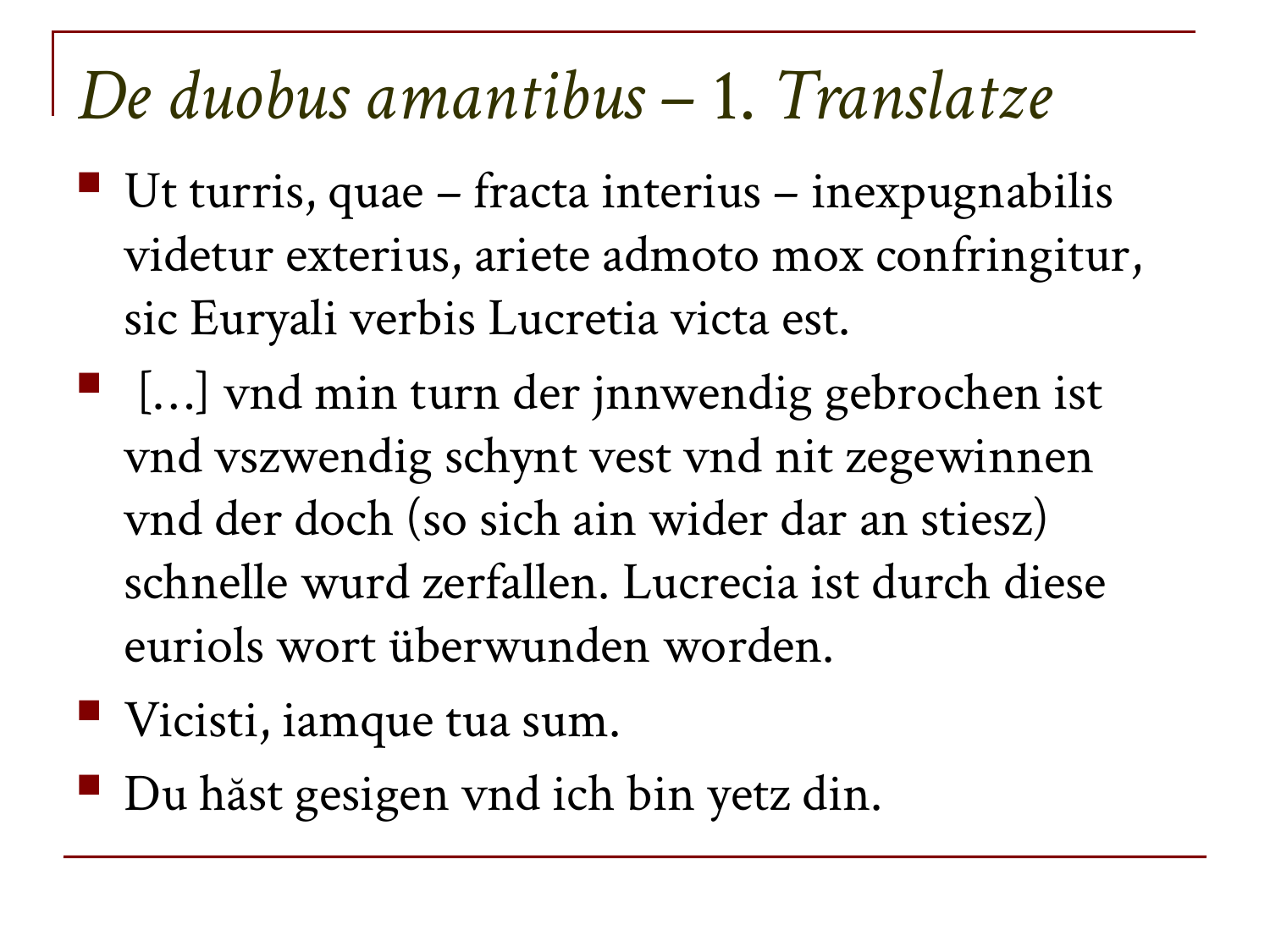

# De duobus amantibus – 1. Translatze
Ut turris, quae – fracta interius – inexpugnabilis videtur exterius, ariete admoto mox confringitur, sic Euryali verbis Lucretia victa est.
 […] vnd min turn der jnnwendig gebrochen ist vnd vszwendig schynt vest vnd nit zegewinnen vnd der doch (so sich ain wider dar an stiesz) schnelle wurd zerfallen. Lucrecia ist durch diese euriols wort überwunden worden.
Vicisti, iamque tua sum.
Du hăst gesigen vnd ich bin yetz din.